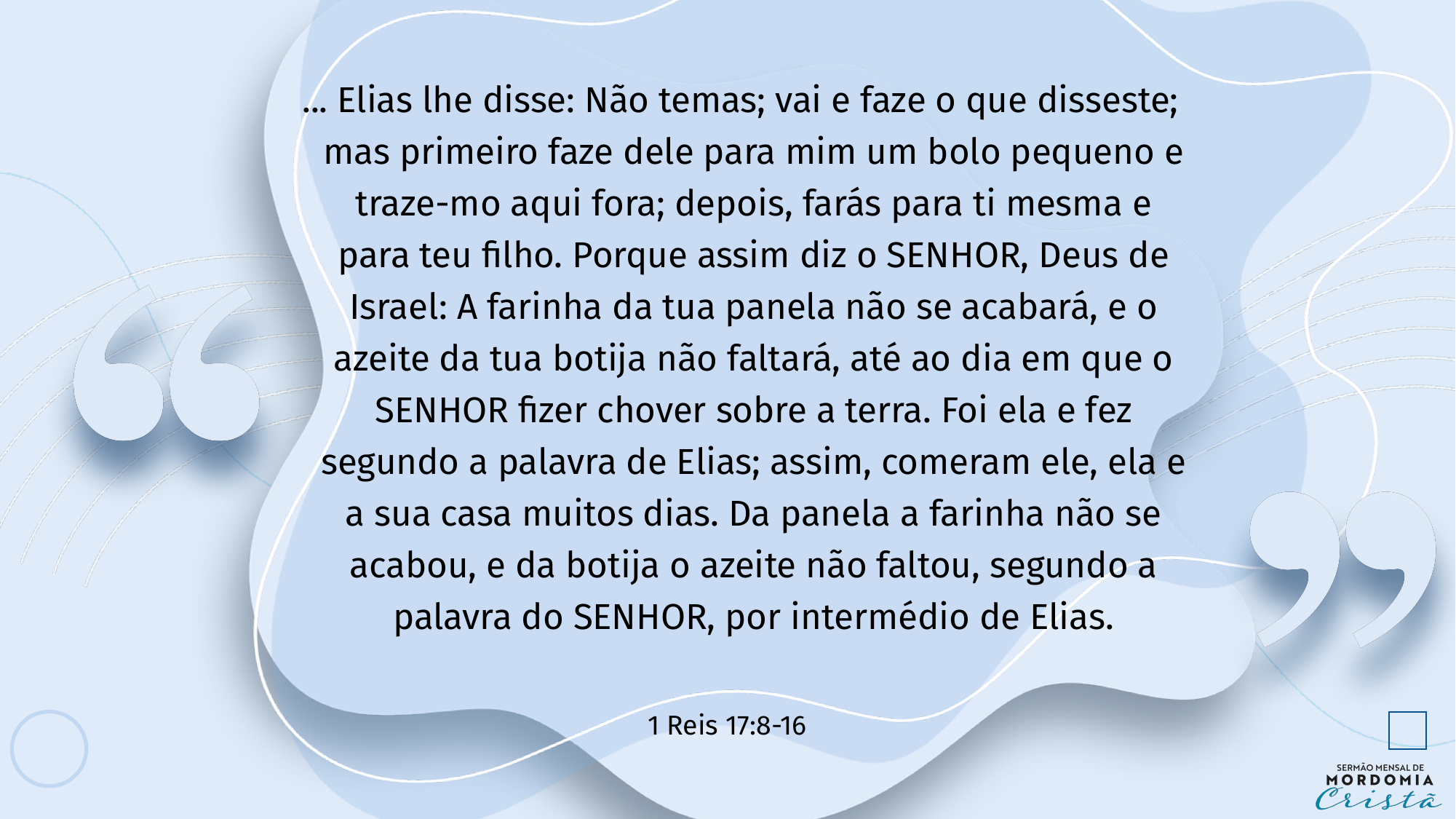

... Elias lhe disse: Não temas; vai e faze o que disseste; mas primeiro faze dele para mim um bolo pequeno e traze-mo aqui fora; depois, farás para ti mesma e para teu filho. Porque assim diz o SENHOR, Deus de Israel: A farinha da tua panela não se acabará, e o azeite da tua botija não faltará, até ao dia em que o SENHOR fizer chover sobre a terra. Foi ela e fez segundo a palavra de Elias; assim, comeram ele, ela e a sua casa muitos dias. Da panela a farinha não se acabou, e da botija o azeite não faltou, segundo a palavra do SENHOR, por intermédio de Elias.
1 Reis 17:8-16